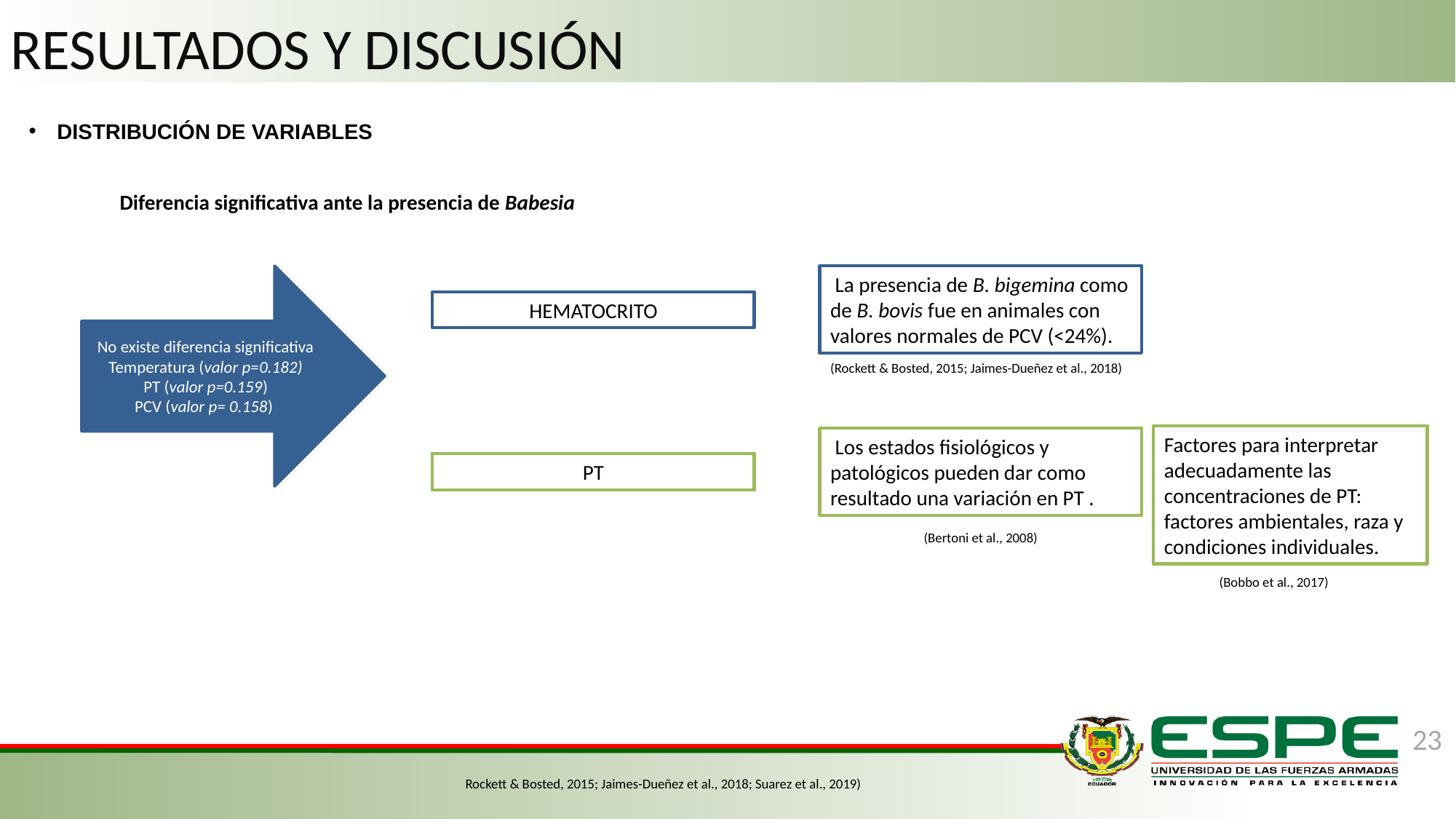

# RESULTADOS Y DISCUSIÓN
DISTRIBUCIÓN DE VARIABLES
Diferencia significativa ante la presencia de Babesia
No existe diferencia significativa
Temperatura (valor p=0.182)
PT (valor p=0.159)
PCV (valor p= 0.158)
 La presencia de B. bigemina como de B. bovis fue en animales con valores normales de PCV (<24%).
HEMATOCRITO
(Rockett & Bosted, 2015; Jaimes-Dueñez et al., 2018)
Factores para interpretar adecuadamente las concentraciones de PT: factores ambientales, raza y condiciones individuales.
 Los estados fisiológicos y patológicos pueden dar como resultado una variación en PT .
PT
PT
(Bertoni et al., 2008)
(Bertoni et al., 2008)
(Bobbo et al., 2017)
23
Rockett & Bosted, 2015; Jaimes-Dueñez et al., 2018; Suarez et al., 2019)